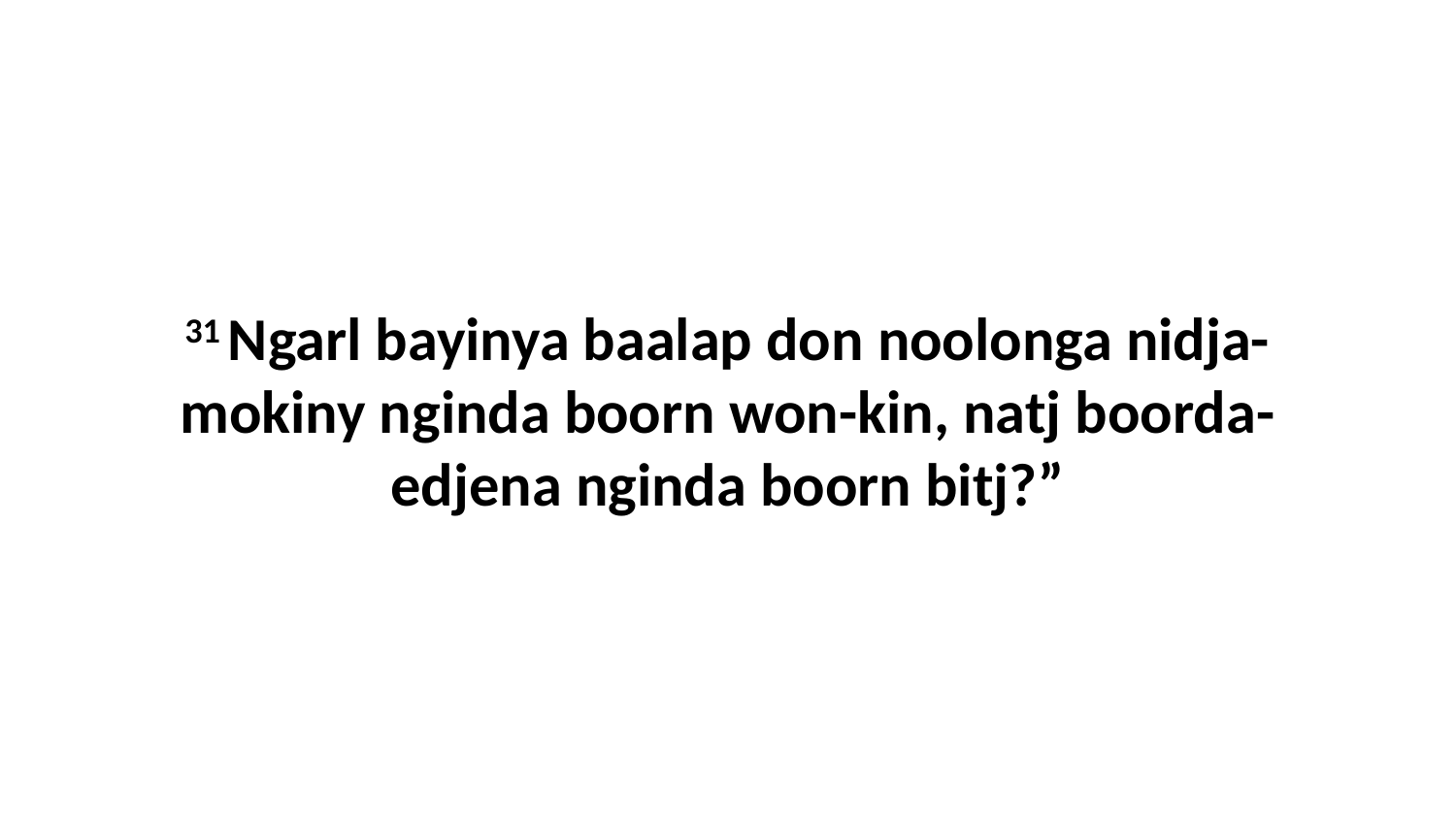

31 Ngarl bayinya baalap don noolonga nidja-mokiny nginda boorn won-kin, natj boorda-edjena nginda boorn bitj?”